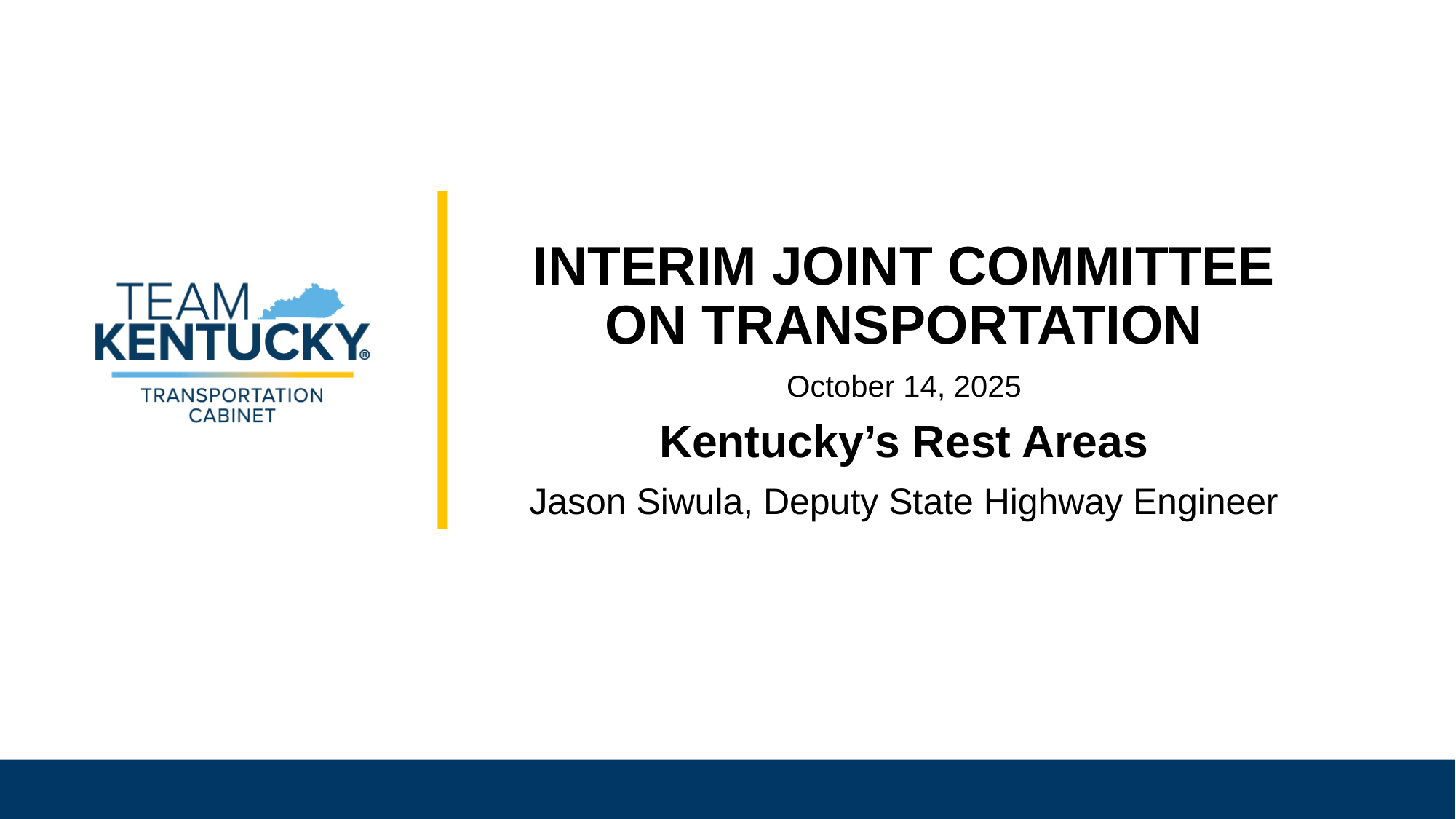

INTERIM JOINT COMMITTEE
ON TRANSPORTATION
October 14, 2025
Kentucky’s Rest Areas
Jason Siwula, Deputy State Highway Engineer